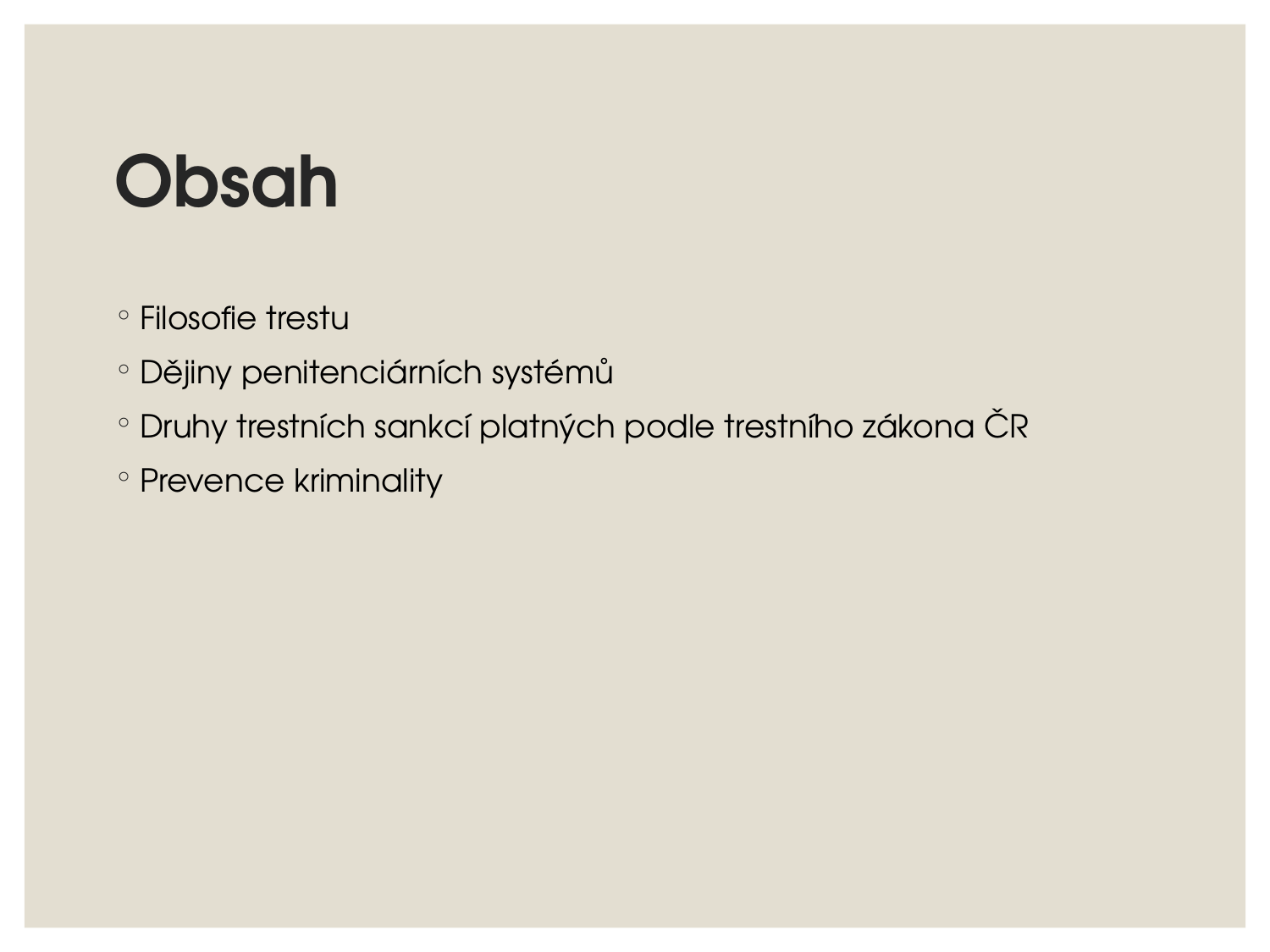

# Obsah
Filosofie trestu
Dějiny penitenciárních systémů
Druhy trestních sankcí platných podle trestního zákona ČR
Prevence kriminality